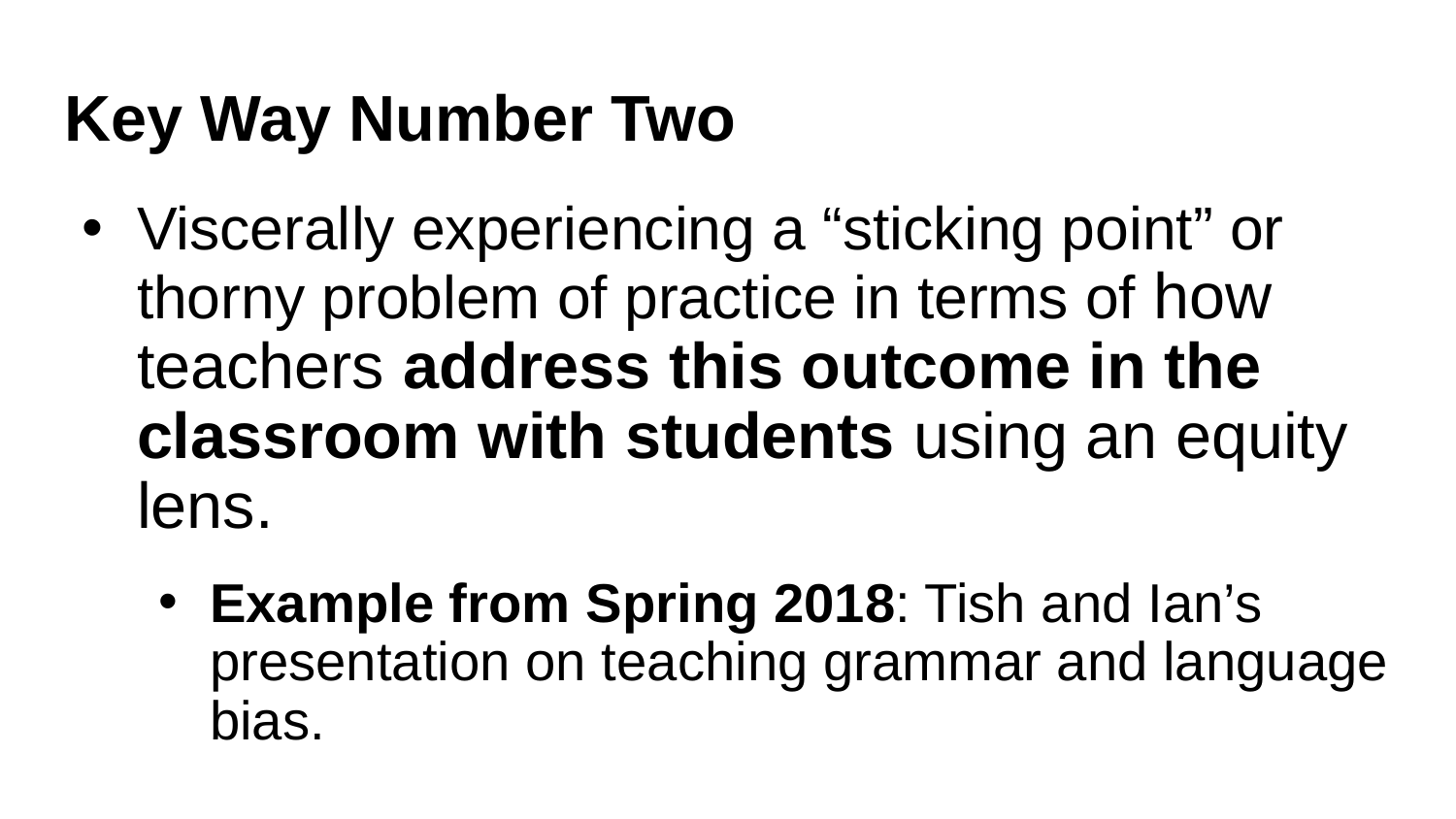

# Key Way Number Two
Viscerally experiencing a “sticking point” or thorny problem of practice in terms of how teachers address this outcome in the classroom with students using an equity lens.
Example from Spring 2018: Tish and Ian’s presentation on teaching grammar and language bias.